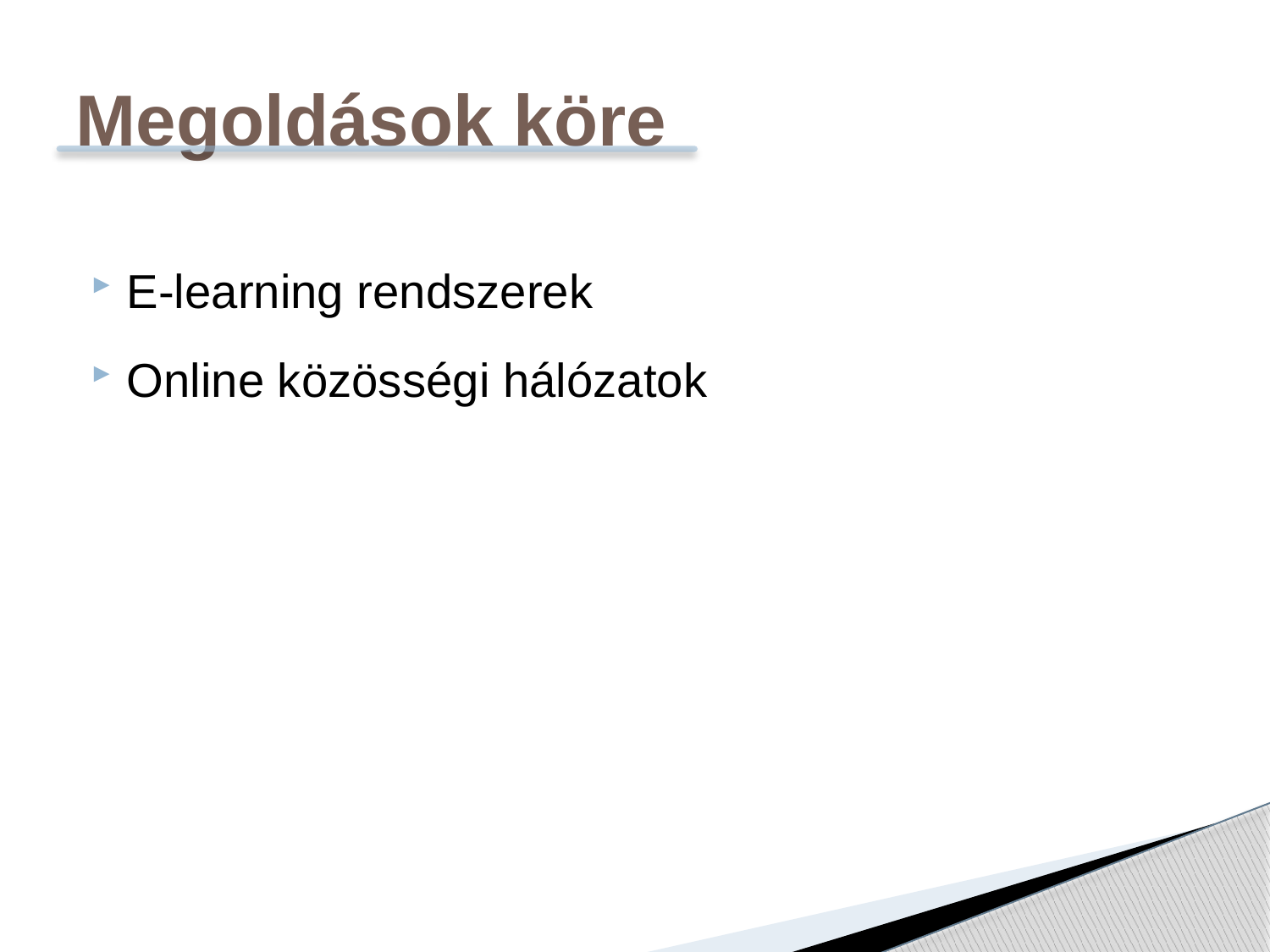

# Megoldások köre
E-learning rendszerek
Online közösségi hálózatok